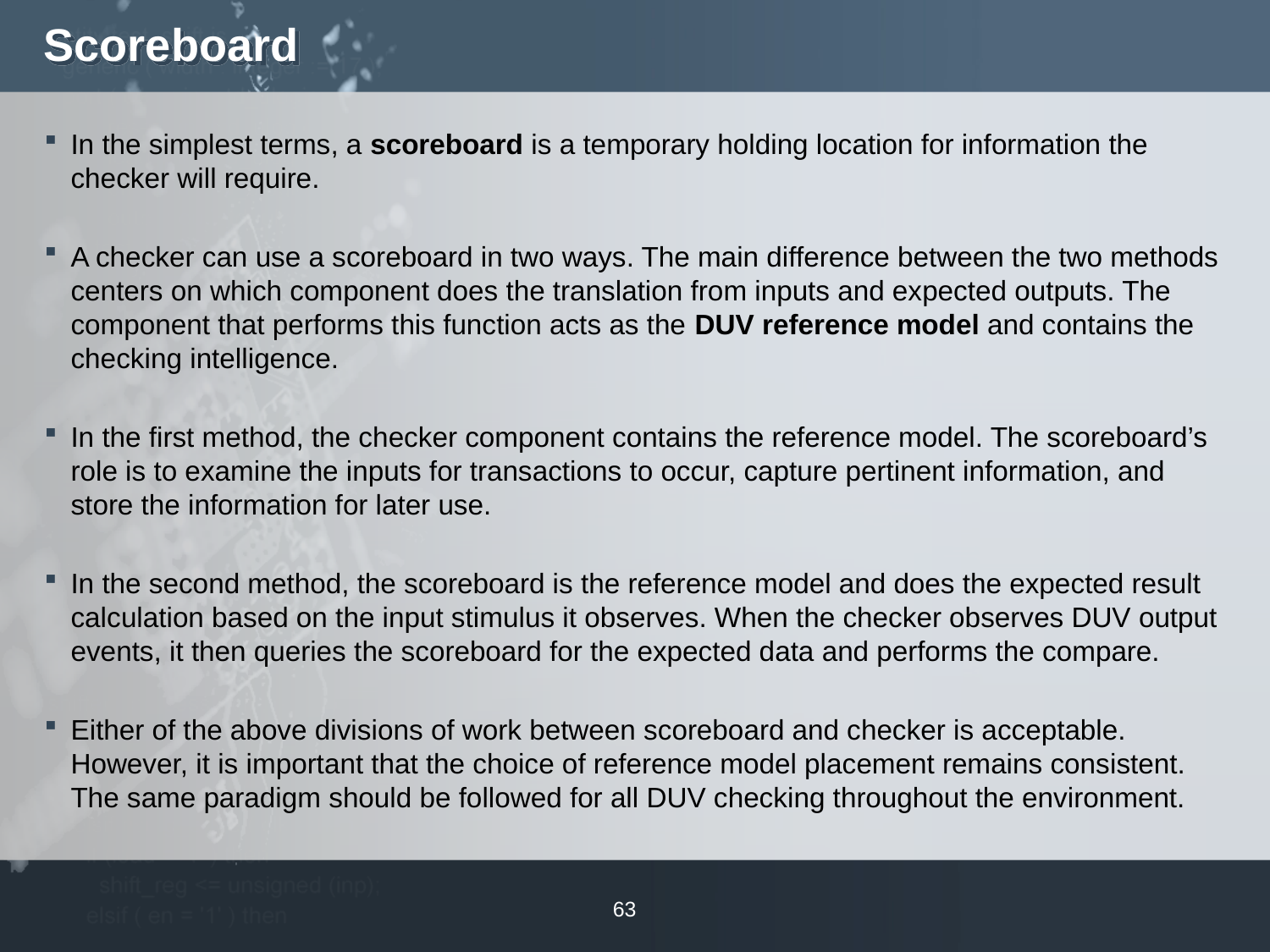

# Scoreboard
In the simplest terms, a scoreboard is a temporary holding location for information the checker will require.

A checker can use a scoreboard in two ways. The main difference between the two methods centers on which component does the translation from inputs and expected outputs. The component that performs this function acts as the DUV reference model and contains the checking intelligence.

In the first method, the checker component contains the reference model. The scoreboard’s role is to examine the inputs for transactions to occur, capture pertinent information, and store the information for later use.

In the second method, the scoreboard is the reference model and does the expected result calculation based on the input stimulus it observes. When the checker observes DUV output events, it then queries the scoreboard for the expected data and performs the compare.

Either of the above divisions of work between scoreboard and checker is acceptable. However, it is important that the choice of reference model placement remains consistent. The same paradigm should be followed for all DUV checking throughout the environment.
63